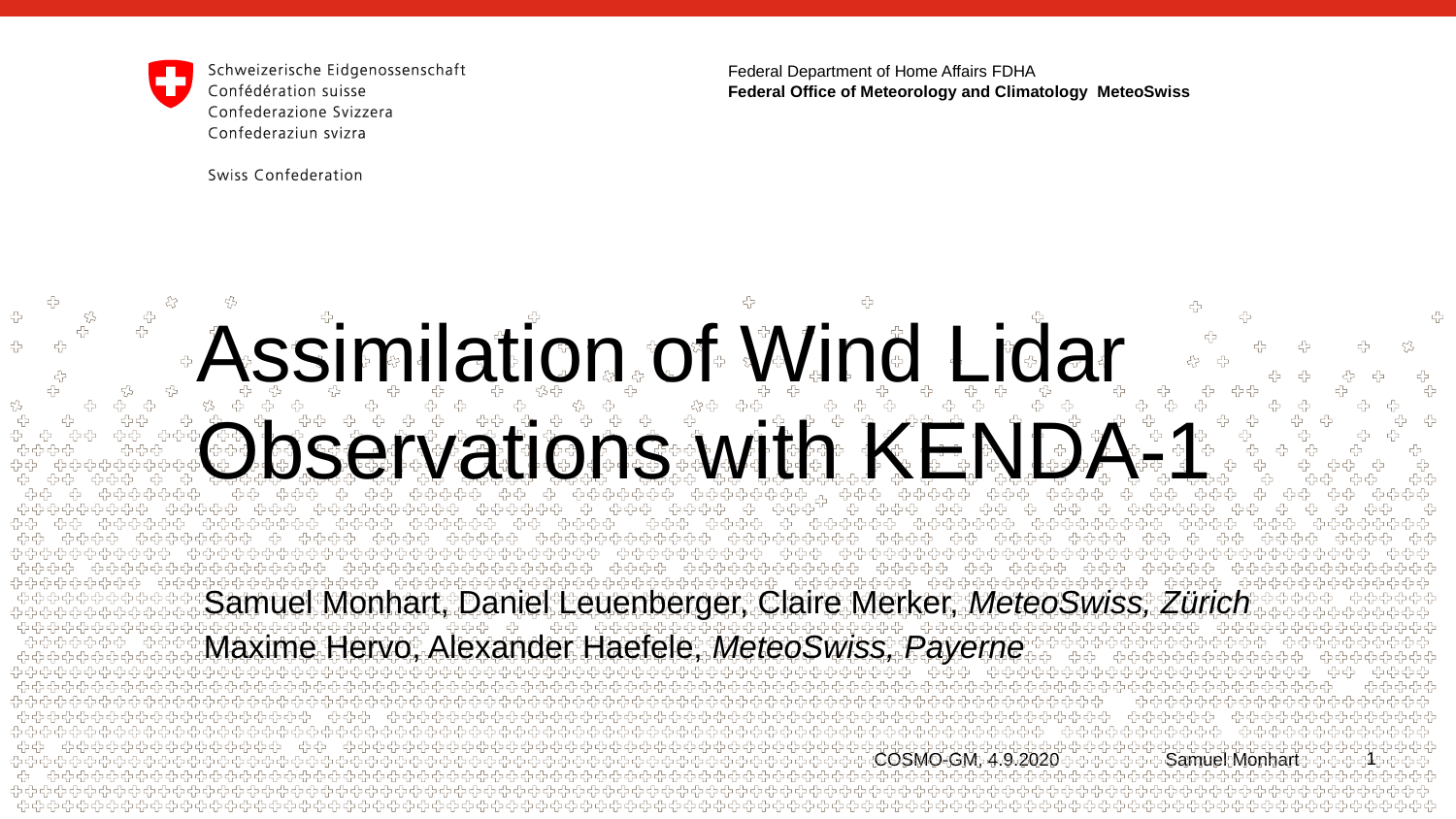

# Assimilation of Wind Lidar Observations with KENDA-1
Samuel Monhart, Daniel Leuenberger, Claire Merker, MeteoSwiss, Zürich
Maxime Hervo, Alexander Haefele, MeteoSwiss, Payerne